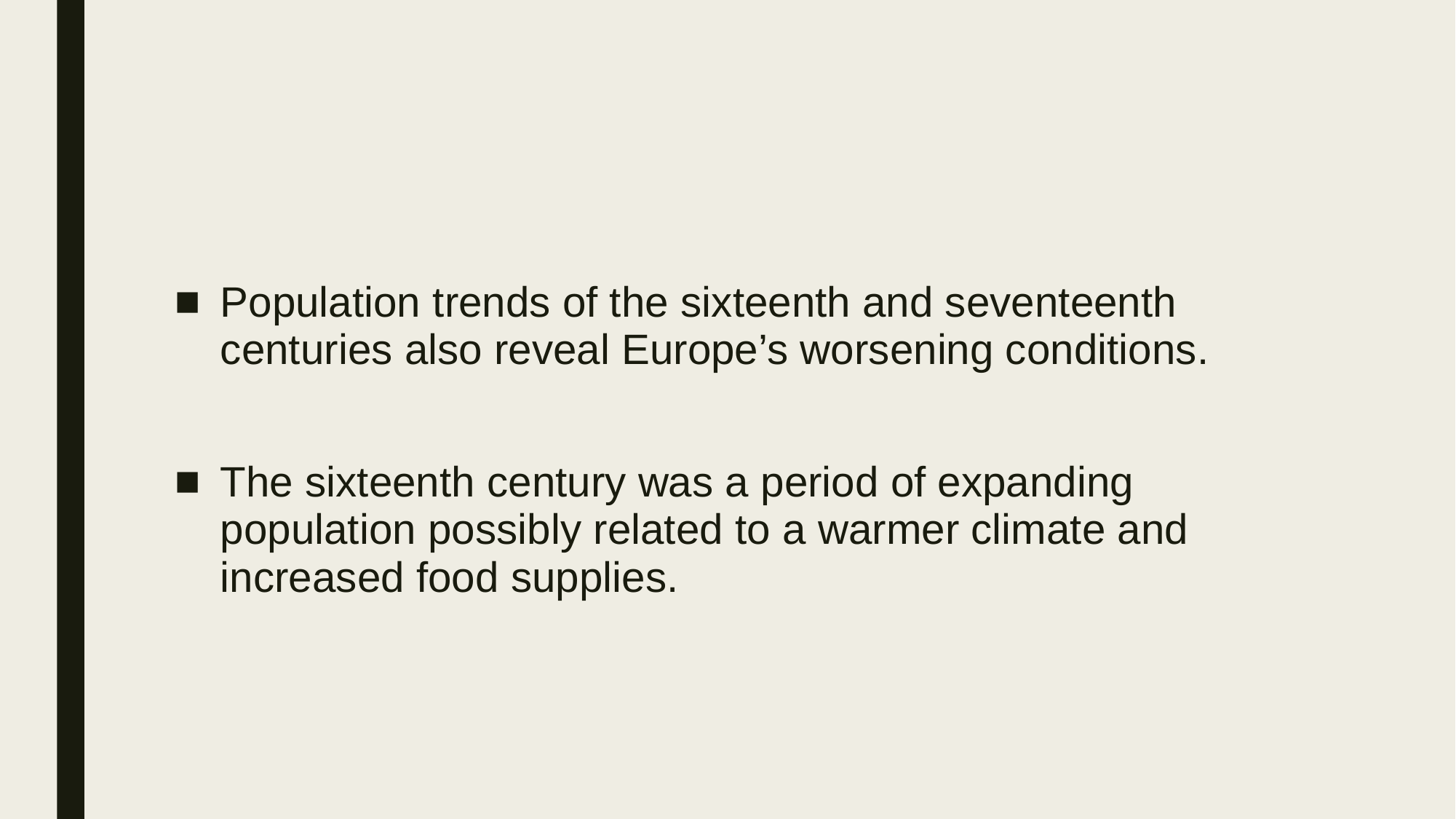

#
Population trends of the sixteenth and seventeenth centuries also reveal Europe’s worsening conditions.

The sixteenth century was a period of expanding population possibly related to a warmer climate and increased food supplies.